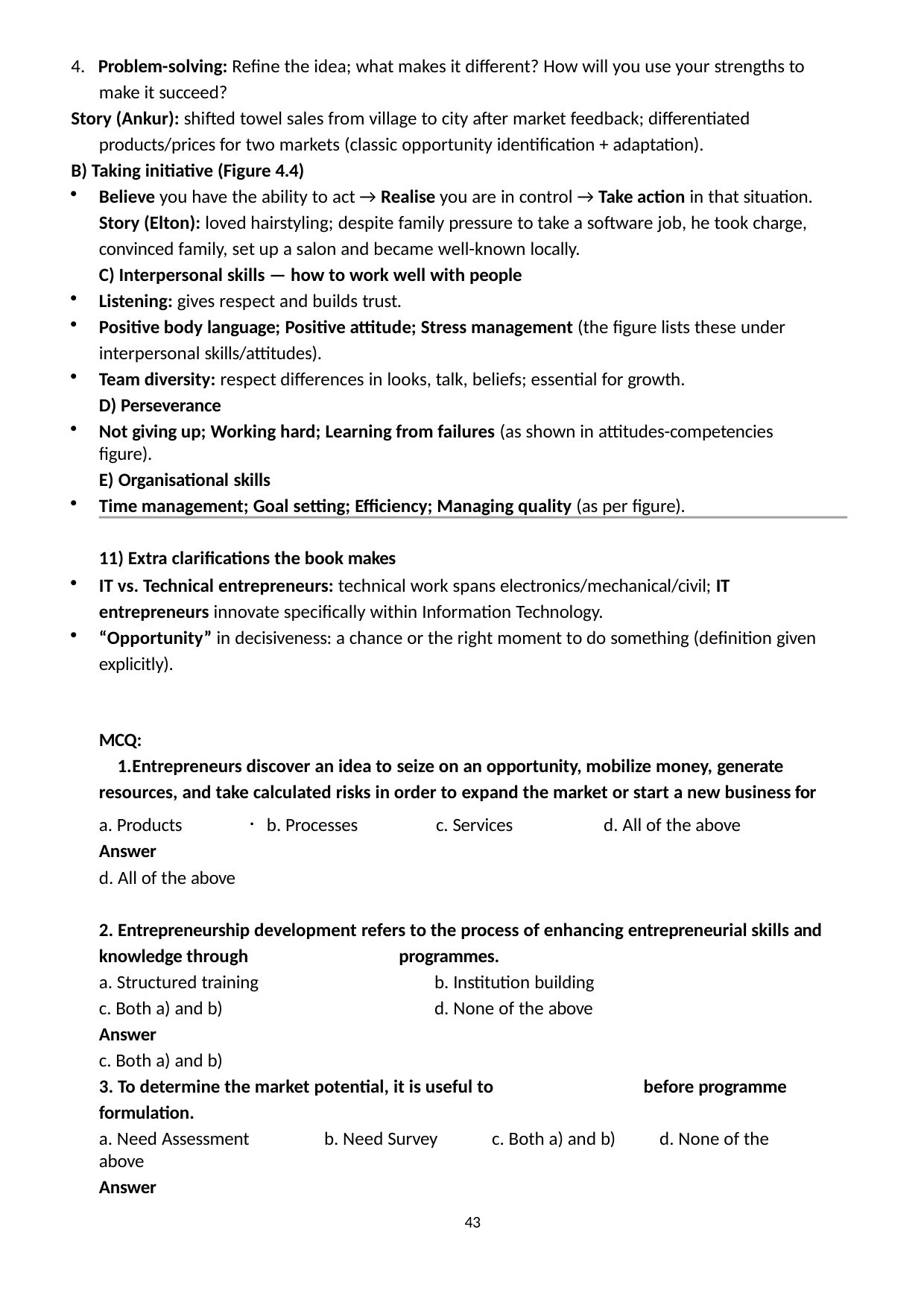

4.  Problem-solving: Refine the idea; what makes it different? How will you use your strengths to make it succeed?
Story (Ankur): shifted towel sales from village to city after market feedback; differentiated products/prices for two markets (classic opportunity identification + adaptation).
B) Taking initiative (Figure 4.4)
Believe you have the ability to act → Realise you are in control → Take action in that situation. Story (Elton): loved hairstyling; despite family pressure to take a software job, he took charge, convinced family, set up a salon and became well-known locally.
C) Interpersonal skills — how to work well with people
Listening: gives respect and builds trust.
Positive body language; Positive attitude; Stress management (the figure lists these under interpersonal skills/attitudes).
Team diversity: respect differences in looks, talk, beliefs; essential for growth.
D) Perseverance
Not giving up; Working hard; Learning from failures (as shown in attitudes-competencies figure).
E) Organisational skills
Time management; Goal setting; Efficiency; Managing quality (as per figure).

11) Extra clarifications the book makes
IT vs. Technical entrepreneurs: technical work spans electronics/mechanical/civil; IT entrepreneurs innovate specifically within Information Technology.
“Opportunity” in decisiveness: a chance or the right moment to do something (definition given explicitly).

MCQ:
Entrepreneurs discover an idea to seize on an opportunity, mobilize money, generate resources, and take calculated risks in order to expand the market or start a new business for
	.

a. Products
Answer
d. All of the above
b. Processes	c. Services	d. All of the above
2. Entrepreneurship development refers to the process of enhancing entrepreneurial skills and knowledge through 	programmes.
a. Structured training
c. Both a) and b)
Answer
c. Both a) and b)
b. Institution building
d. None of the above
3. To determine the market potential, it is useful to 	before programme formulation.
a. Need Assessment	b. Need Survey	c. Both a) and b)	d. None of the above
Answer
43